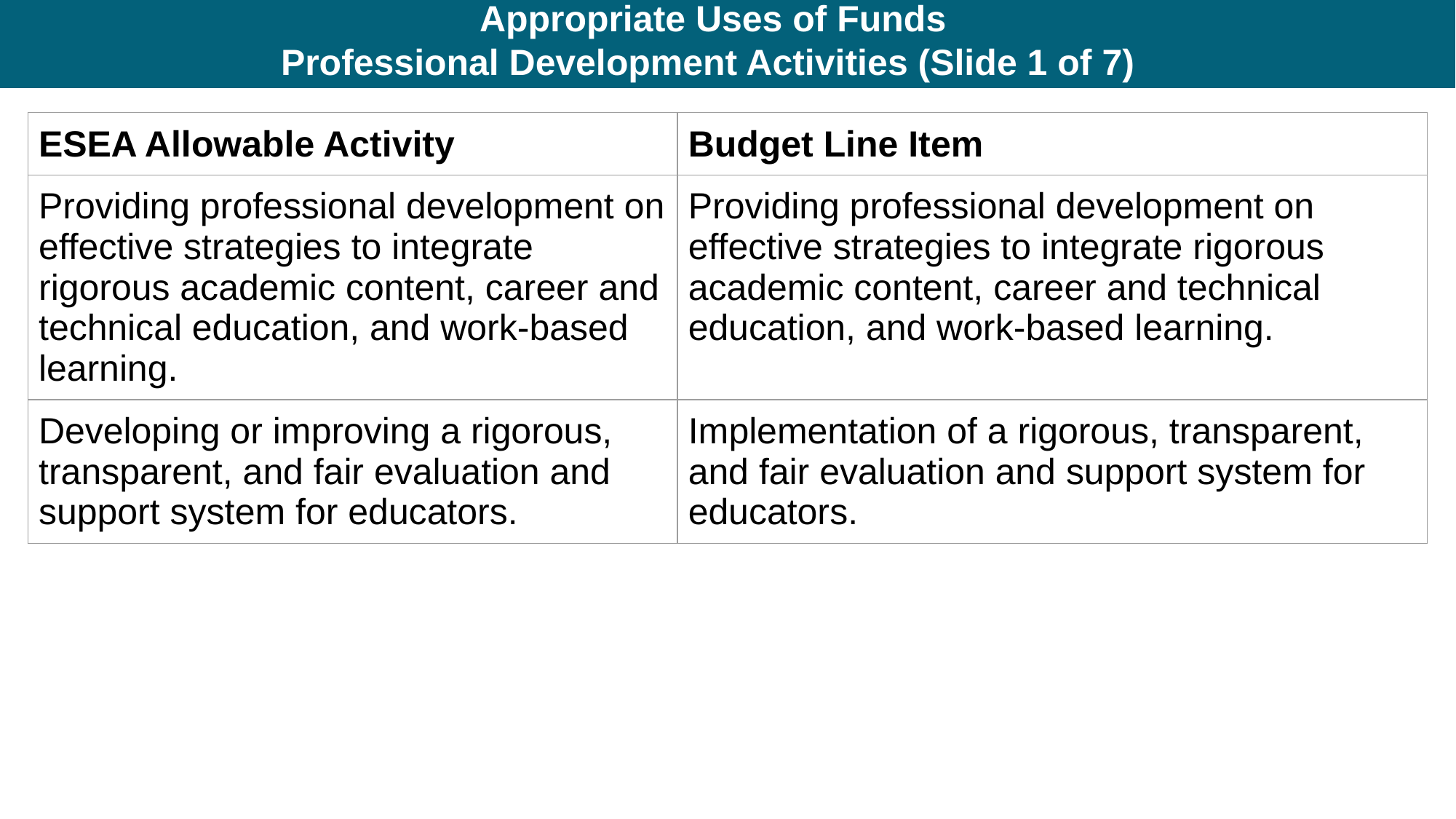

# Appropriate Uses of Funds
Professional Development Activities (Slide 1 of 7)

| ESEA Allowable Activity | Budget Line Item |
| --- | --- |
| Providing professional development on effective strategies to integrate rigorous academic content, career and technical education, and work-based learning. | Providing professional development on effective strategies to integrate rigorous academic content, career and technical education, and work-based learning. |
| Developing or improving a rigorous, transparent, and fair evaluation and support system for educators. | Implementation of a rigorous, transparent, and fair evaluation and support system for educators. |